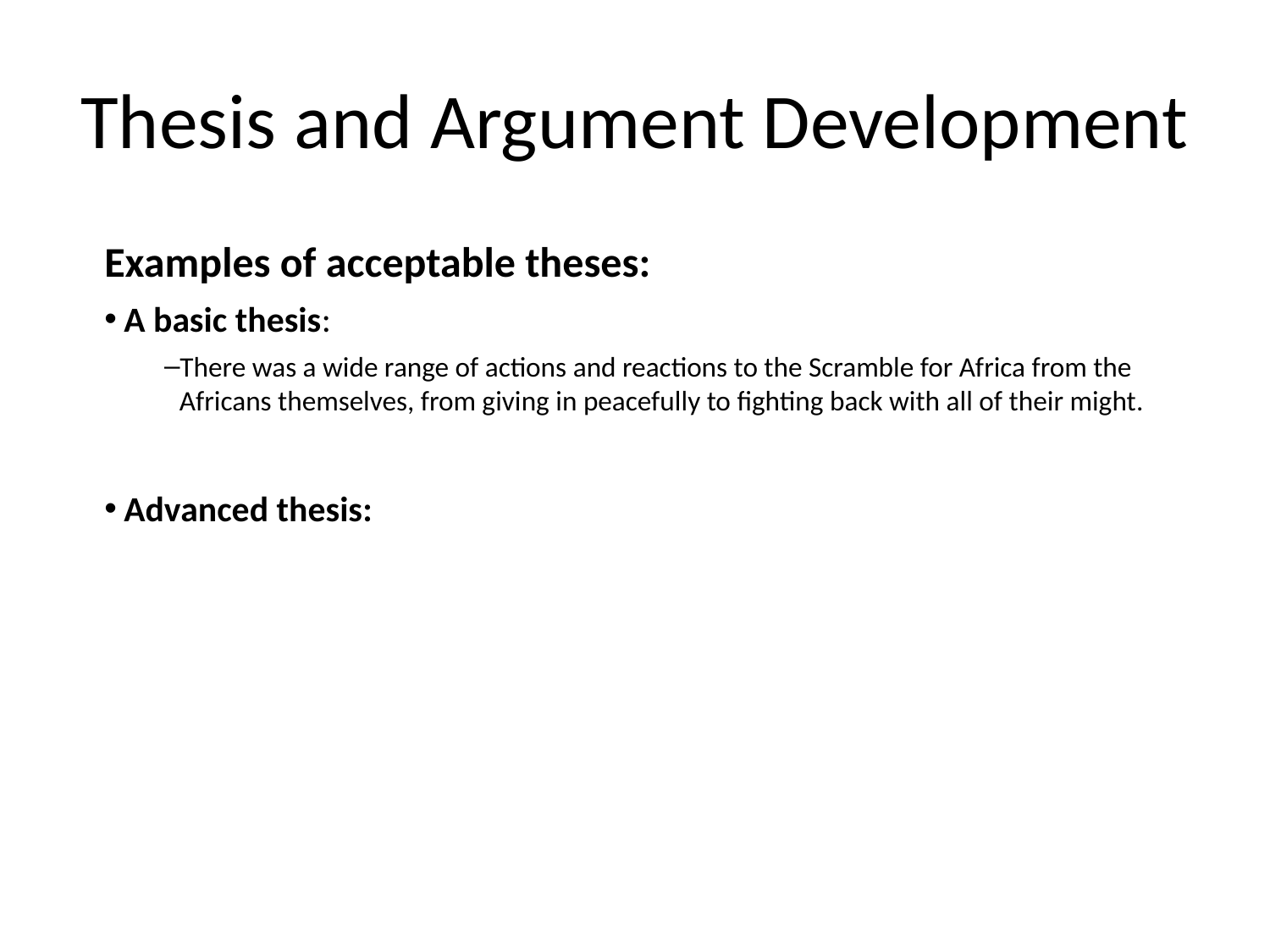

# Thesis and Argument Development
Examples of acceptable theses:
A basic thesis:
There was a wide range of actions and reactions to the Scramble for Africa from the Africans themselves, from giving in peacefully to fighting back with all of their might.

Advanced thesis: